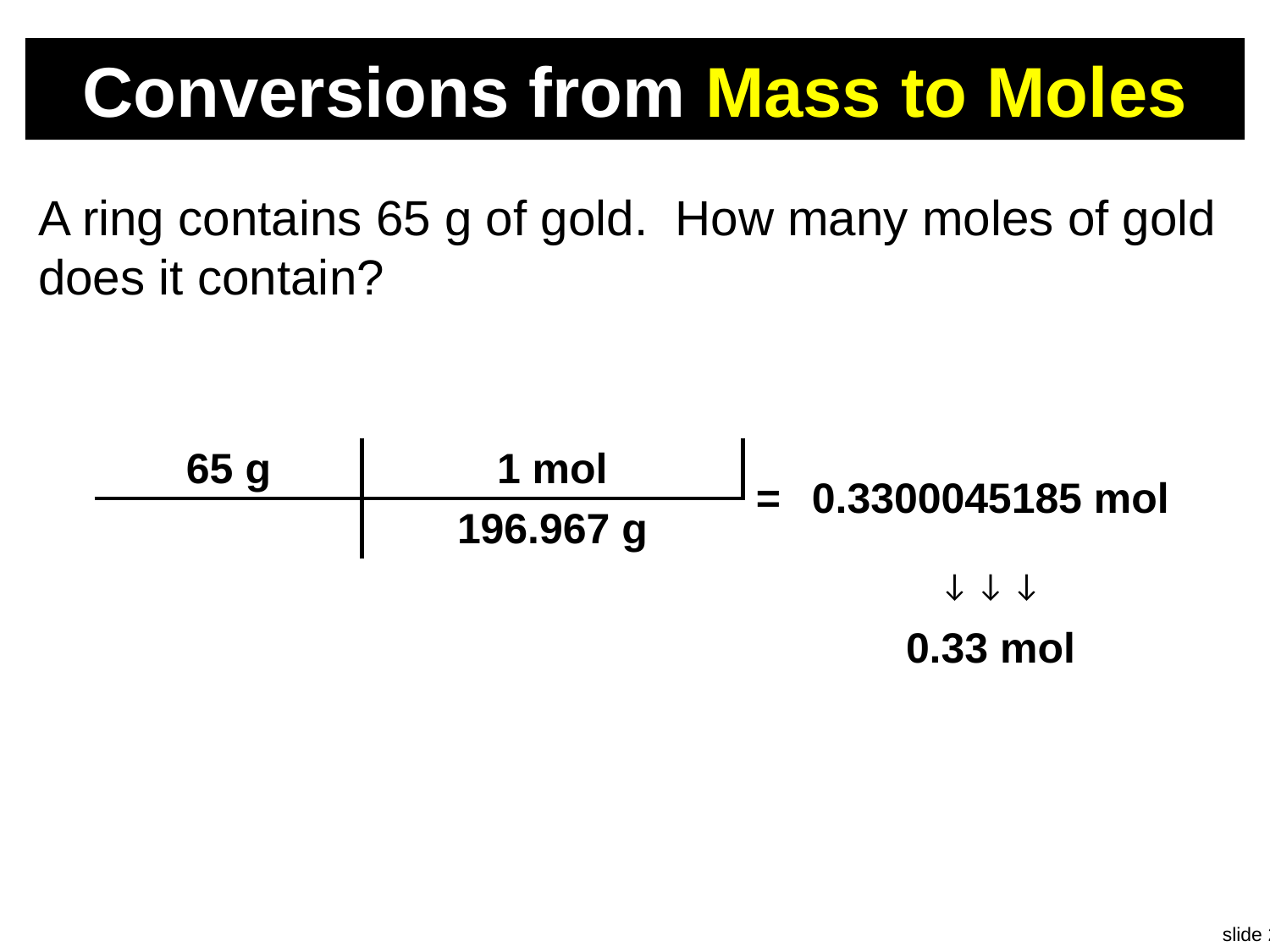

# Conversions from Mass to Moles
A ring contains 65 g of gold.  How many moles of gold does it contain?
| 65 g | 1 mol | = | 0.3300045185 mol |
| --- | --- | --- | --- |
|  | 196.967 g |  |  |
|  |  |  | ↓ ↓ ↓ |
|  |  |  | 0.33 mol |